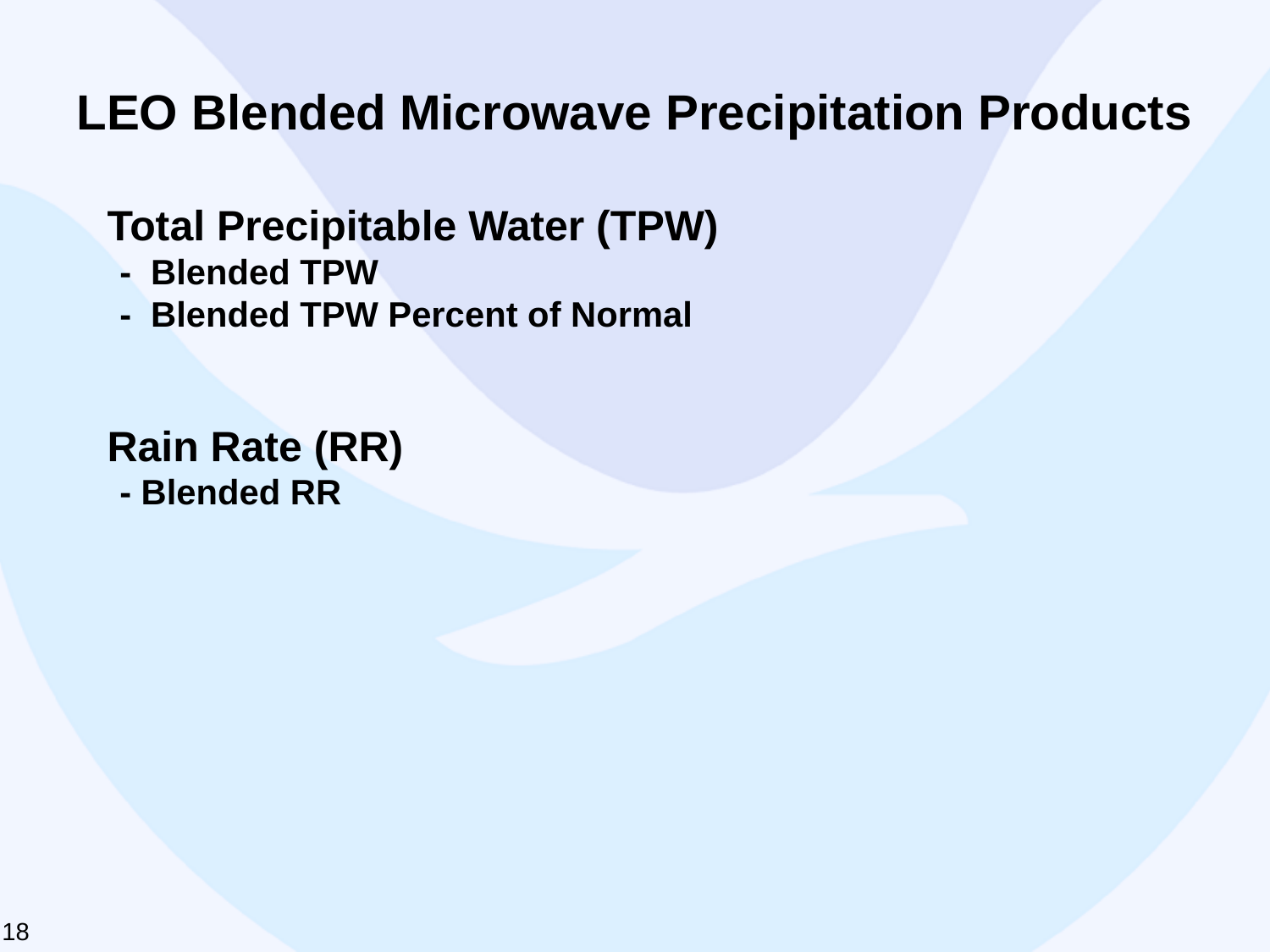

LEO Blended Microwave Precipitation Products

        Total Precipitable Water (TPW)
           -  Blended TPW
           -  Blended TPW Percent of Normal

        Rain Rate (RR)
           - Blended RR
18